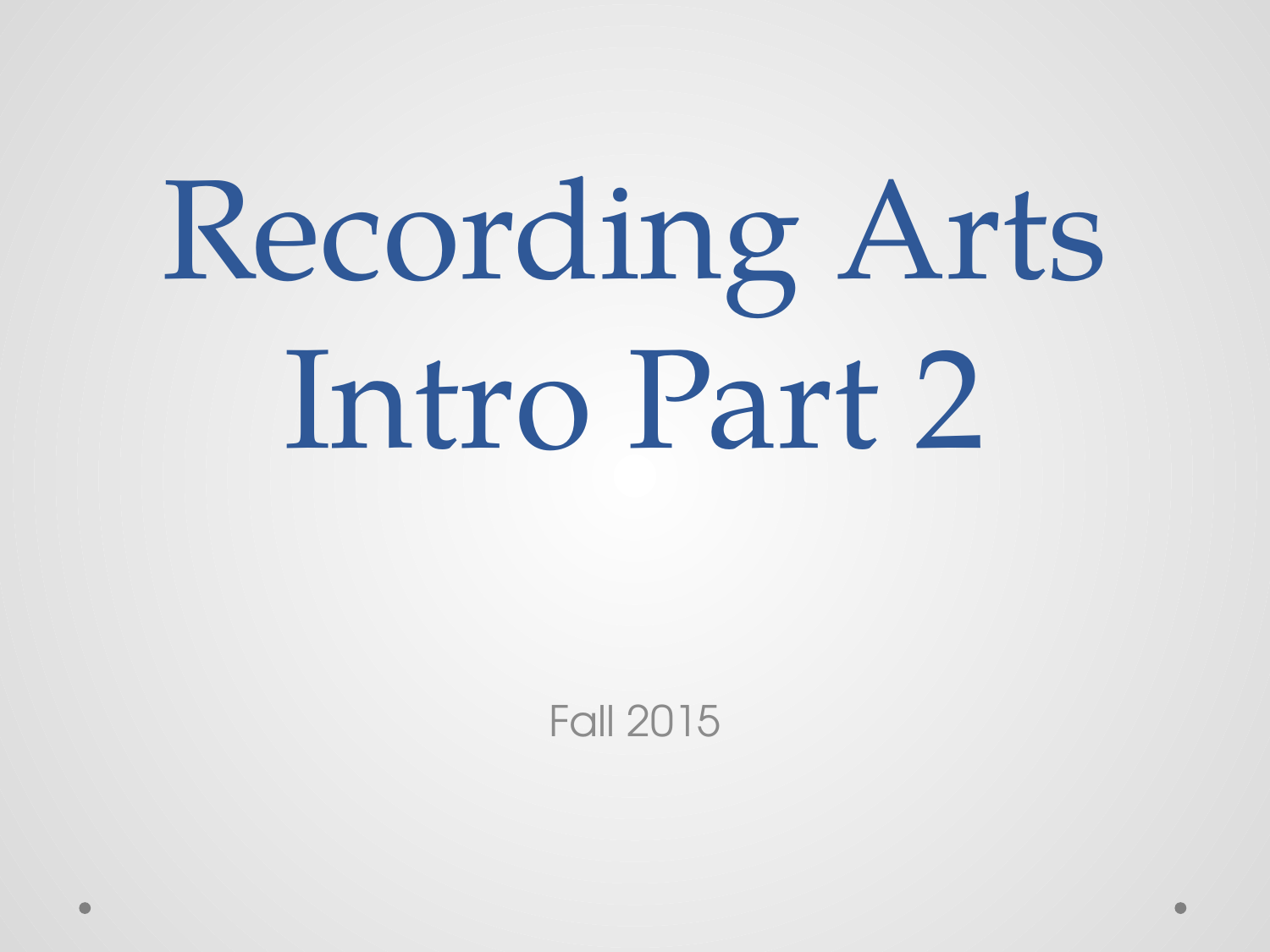

# Recording Arts Intro Part 2
Fall 2015